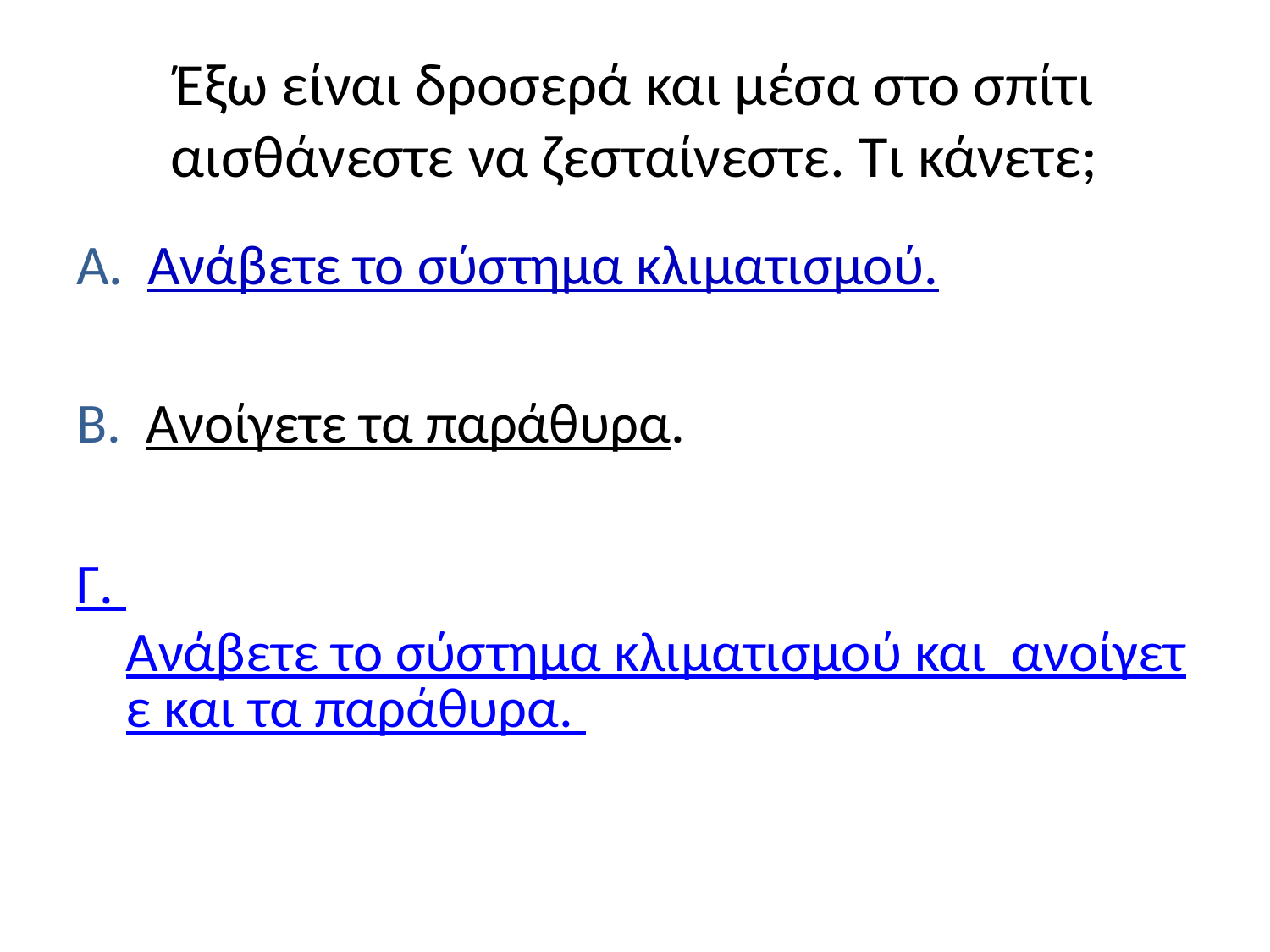

# Έξω είναι δροσερά και μέσα στο σπίτι αισθάνεστε να ζεσταίνεστε. Τι κάνετε;
Ανάβετε το σύστημα κλιματισμού.

Β.  Ανοίγετε τα παράθυρα.

Γ. Ανάβετε το σύστημα κλιματισμού και  ανοίγετε και τα παράθυρα.